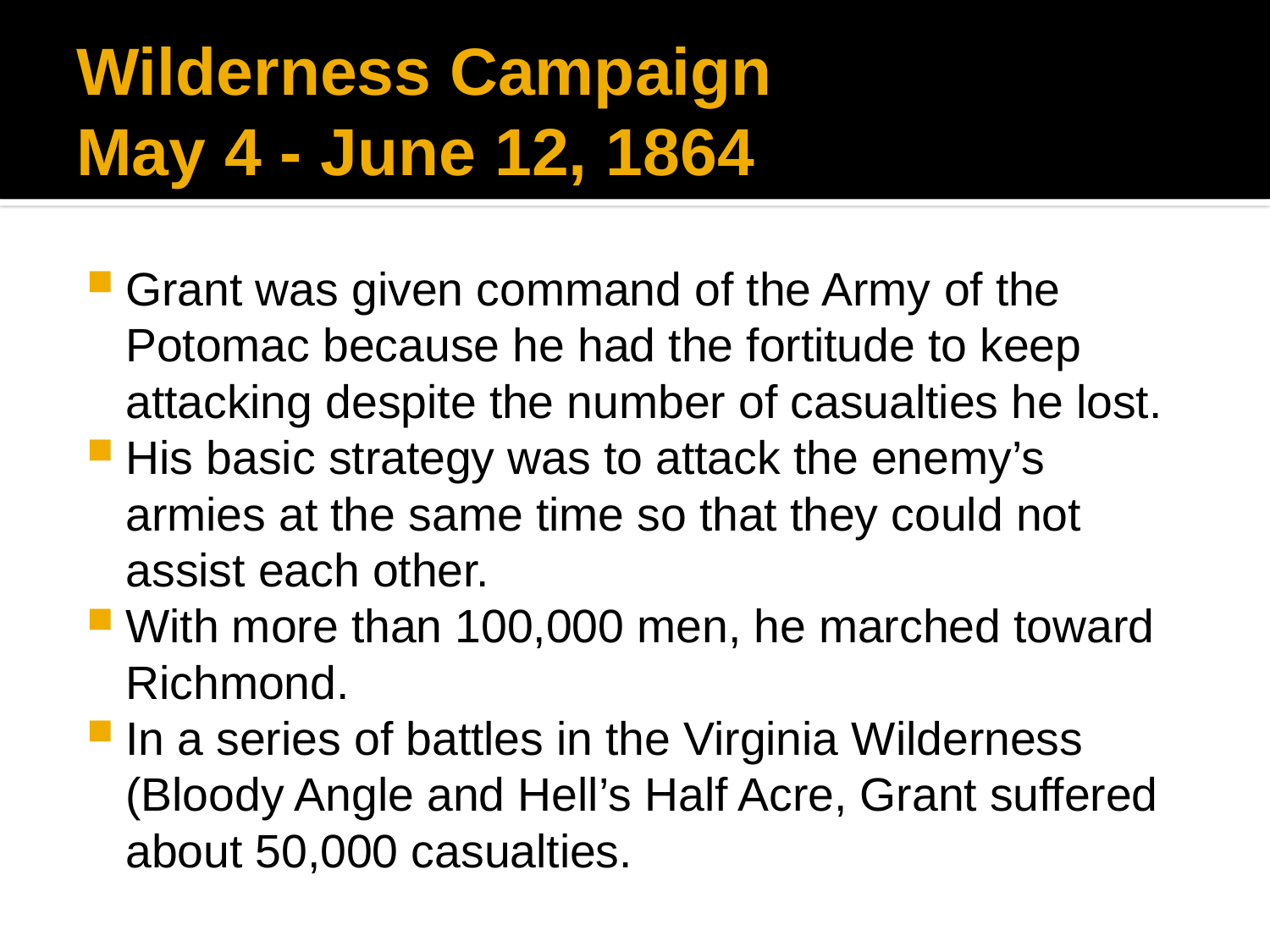

# Wilderness Campaign May 4 - June 12, 1864
Grant was given command of the Army of the Potomac because he had the fortitude to keep attacking despite the number of casualties he lost.
His basic strategy was to attack the enemy’s armies at the same time so that they could not assist each other.
With more than 100,000 men, he marched toward Richmond.
In a series of battles in the Virginia Wilderness (Bloody Angle and Hell’s Half Acre, Grant suffered about 50,000 casualties.